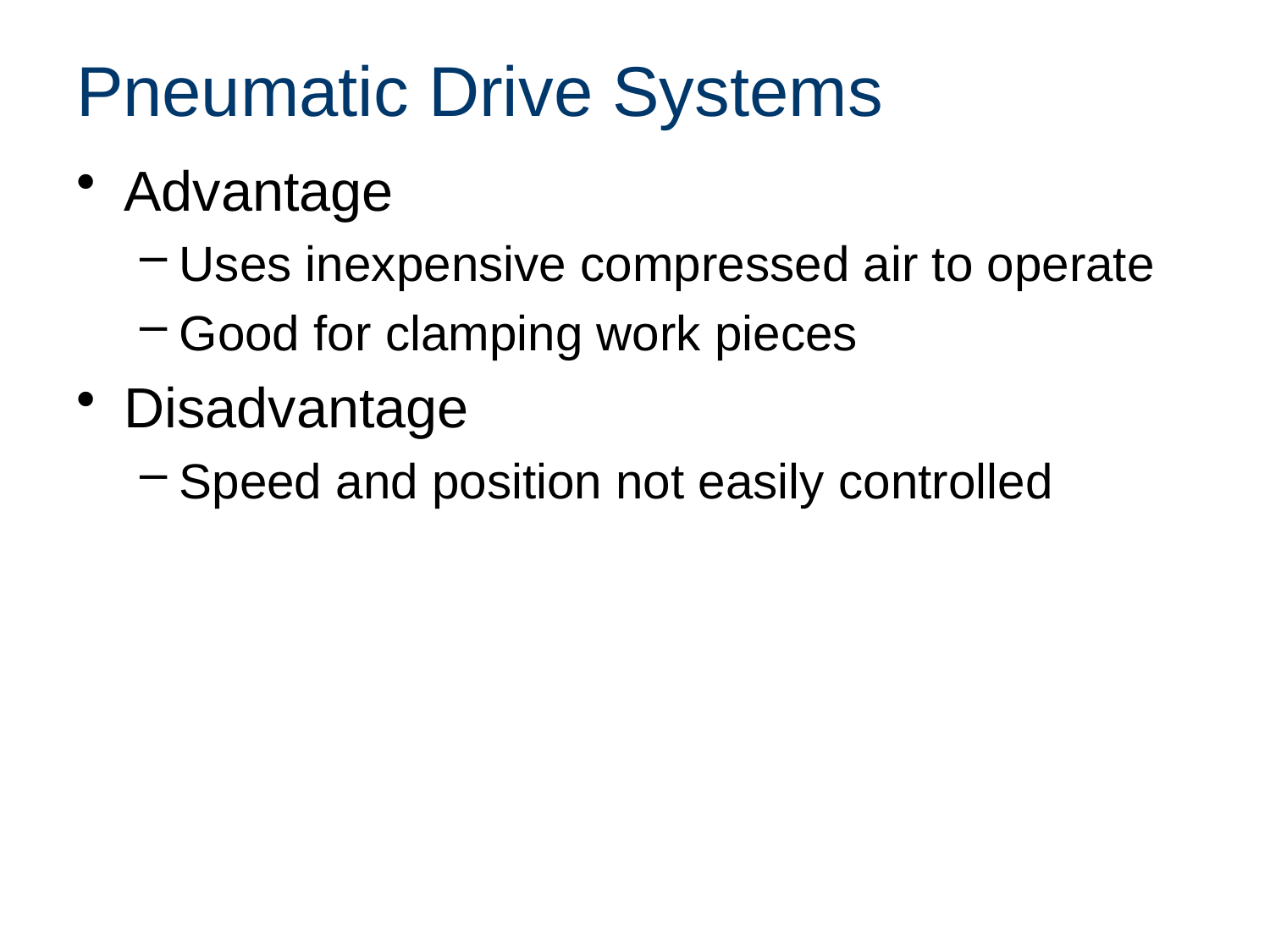

# Pneumatic Drive Systems
Advantage
Uses inexpensive compressed air to operate
Good for clamping work pieces
Disadvantage
Speed and position not easily controlled